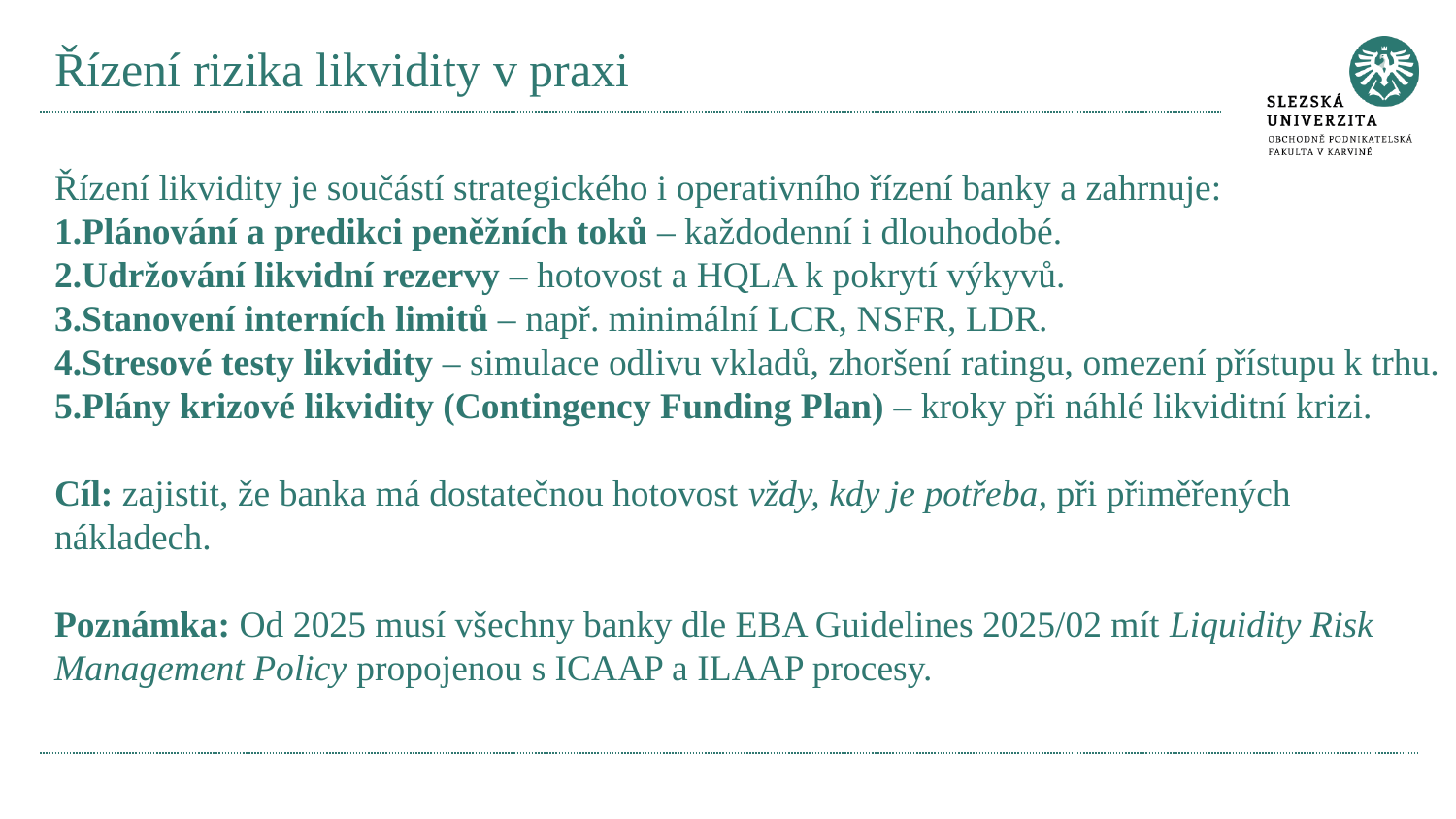

# Řízení rizika likvidity v praxi
Řízení likvidity je součástí strategického i operativního řízení banky a zahrnuje:
Plánování a predikci peněžních toků – každodenní i dlouhodobé.
Udržování likvidní rezervy – hotovost a HQLA k pokrytí výkyvů.
Stanovení interních limitů – např. minimální LCR, NSFR, LDR.
Stresové testy likvidity – simulace odlivu vkladů, zhoršení ratingu, omezení přístupu k trhu.
Plány krizové likvidity (Contingency Funding Plan) – kroky při náhlé likviditní krizi.

Cíl: zajistit, že banka má dostatečnou hotovost vždy, kdy je potřeba, při přiměřených nákladech.

Poznámka: Od 2025 musí všechny banky dle EBA Guidelines 2025/02 mít Liquidity Risk Management Policy propojenou s ICAAP a ILAAP procesy.